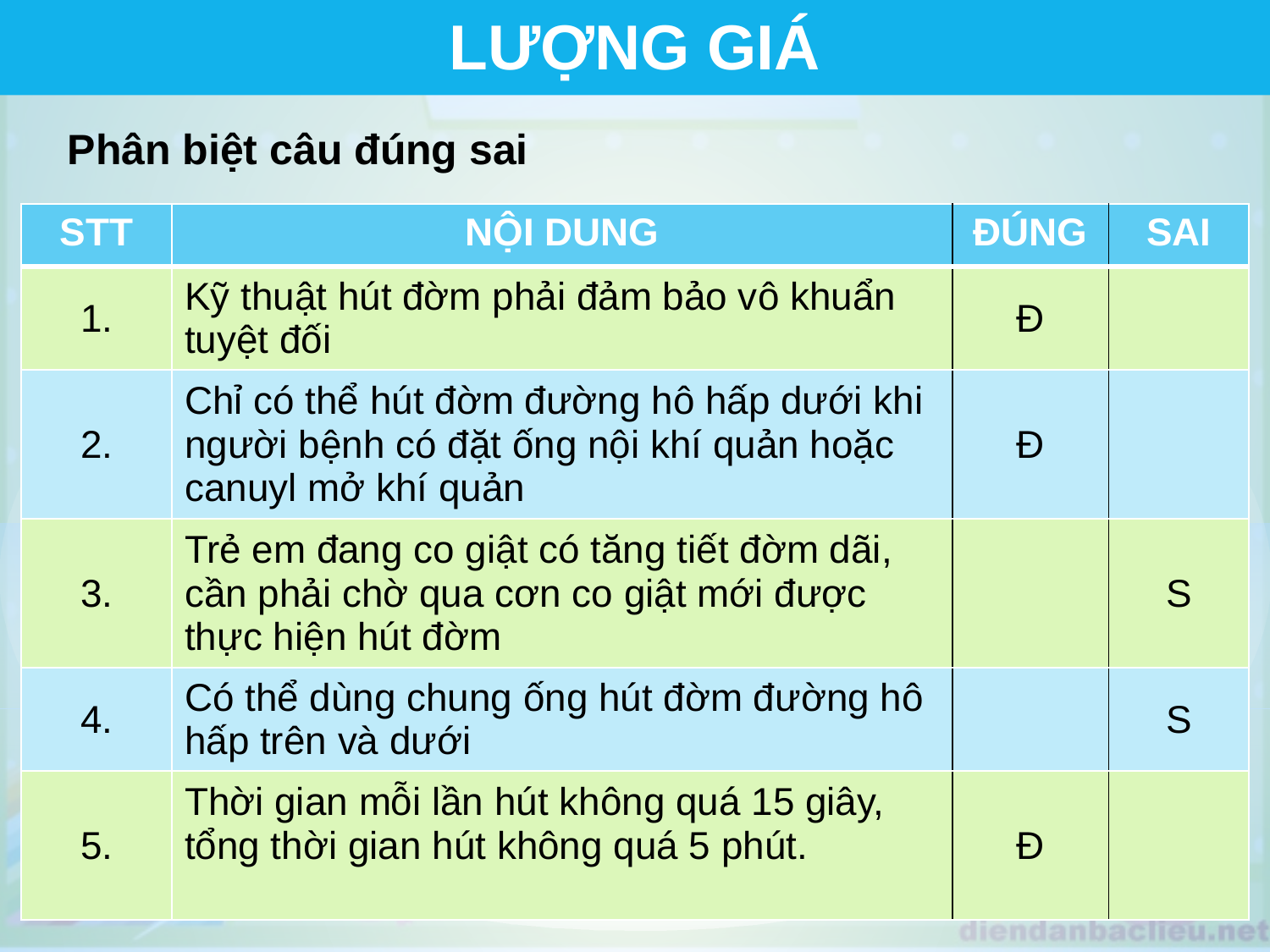

LƯỢNG GIÁ

Phân biệt câu đúng sai
| STT | NỘI DUNG | ĐÚNG | SAI |
| --- | --- | --- | --- |
| 1. | Kỹ thuật hút đờm phải đảm bảo vô khuẩn tuyệt đối | Đ |  |
| 2. | Chỉ có thể hút đờm đường hô hấp dưới khi người bệnh có đặt ống nội khí quản hoặc canuyl mở khí quản | Đ |  |
| 3. | Trẻ em đang co giật có tăng tiết đờm dãi, cần phải chờ qua cơn co giật mới được thực hiện hút đờm |  | S |
| 4. | Có thể dùng chung ống hút đờm đường hô hấp trên và dưới |  | S |
| 5. | Thời gian mỗi lần hút không quá 15 giây, tổng thời gian hút không quá 5 phút. | Đ |  |